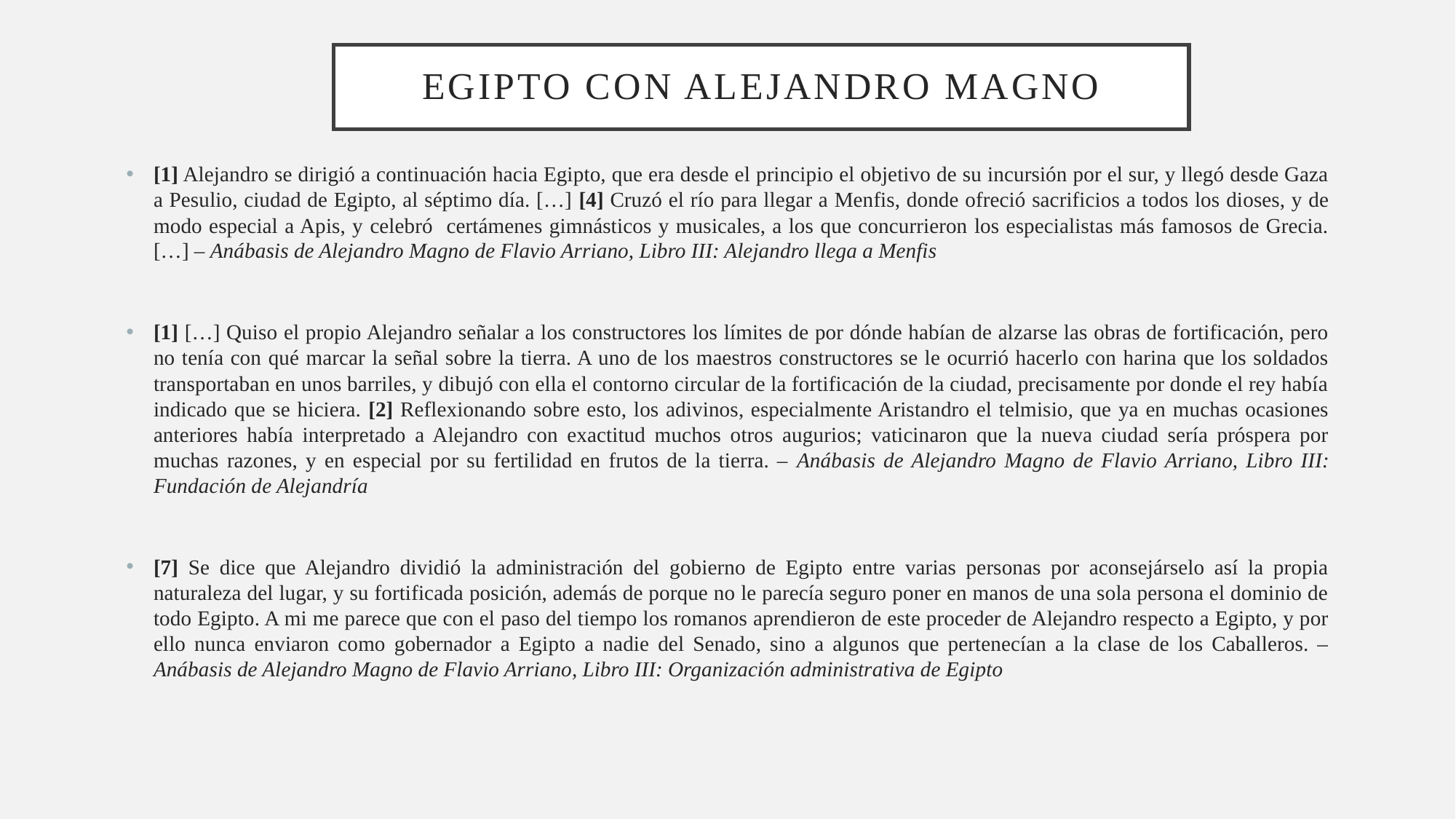

# Egipto con Alejandro Magno
[1] Alejandro se dirigió a continuación hacia Egipto, que era desde el principio el objetivo de su incursión por el sur, y llegó desde Gaza a Pesulio, ciudad de Egipto, al séptimo día. […] [4] Cruzó el río para llegar a Menfis, donde ofreció sacrificios a todos los dioses, y de modo especial a Apis, y celebró  certámenes gimnásticos y musicales, a los que concurrieron los especialistas más famosos de Grecia. […] – Anábasis de Alejandro Magno de Flavio Arriano, Libro III: Alejandro llega a Menfis

[1] […] Quiso el propio Alejandro señalar a los constructores los límites de por dónde habían de alzarse las obras de fortificación, pero no tenía con qué marcar la señal sobre la tierra. A uno de los maestros constructores se le ocurrió hacerlo con harina que los soldados transportaban en unos barriles, y dibujó con ella el contorno circular de la fortificación de la ciudad, precisamente por donde el rey había indicado que se hiciera. [2] Reflexionando sobre esto, los adivinos, especialmente Aristandro el telmisio, que ya en muchas ocasiones anteriores había interpretado a Alejandro con exactitud muchos otros augurios; vaticinaron que la nueva ciudad sería próspera por muchas razones, y en especial por su fertilidad en frutos de la tierra. – Anábasis de Alejandro Magno de Flavio Arriano, Libro III: Fundación de Alejandría

[7] Se dice que Alejandro dividió la administración del gobierno de Egipto entre varias personas por aconsejárselo así la propia naturaleza del lugar, y su fortificada posición, además de porque no le parecía seguro poner en manos de una sola persona el dominio de todo Egipto. A mi me parece que con el paso del tiempo los romanos aprendieron de este proceder de Alejandro respecto a Egipto, y por ello nunca enviaron como gobernador a Egipto a nadie del Senado, sino a algunos que pertenecían a la clase de los Caballeros. – Anábasis de Alejandro Magno de Flavio Arriano, Libro III: Organización administrativa de Egipto